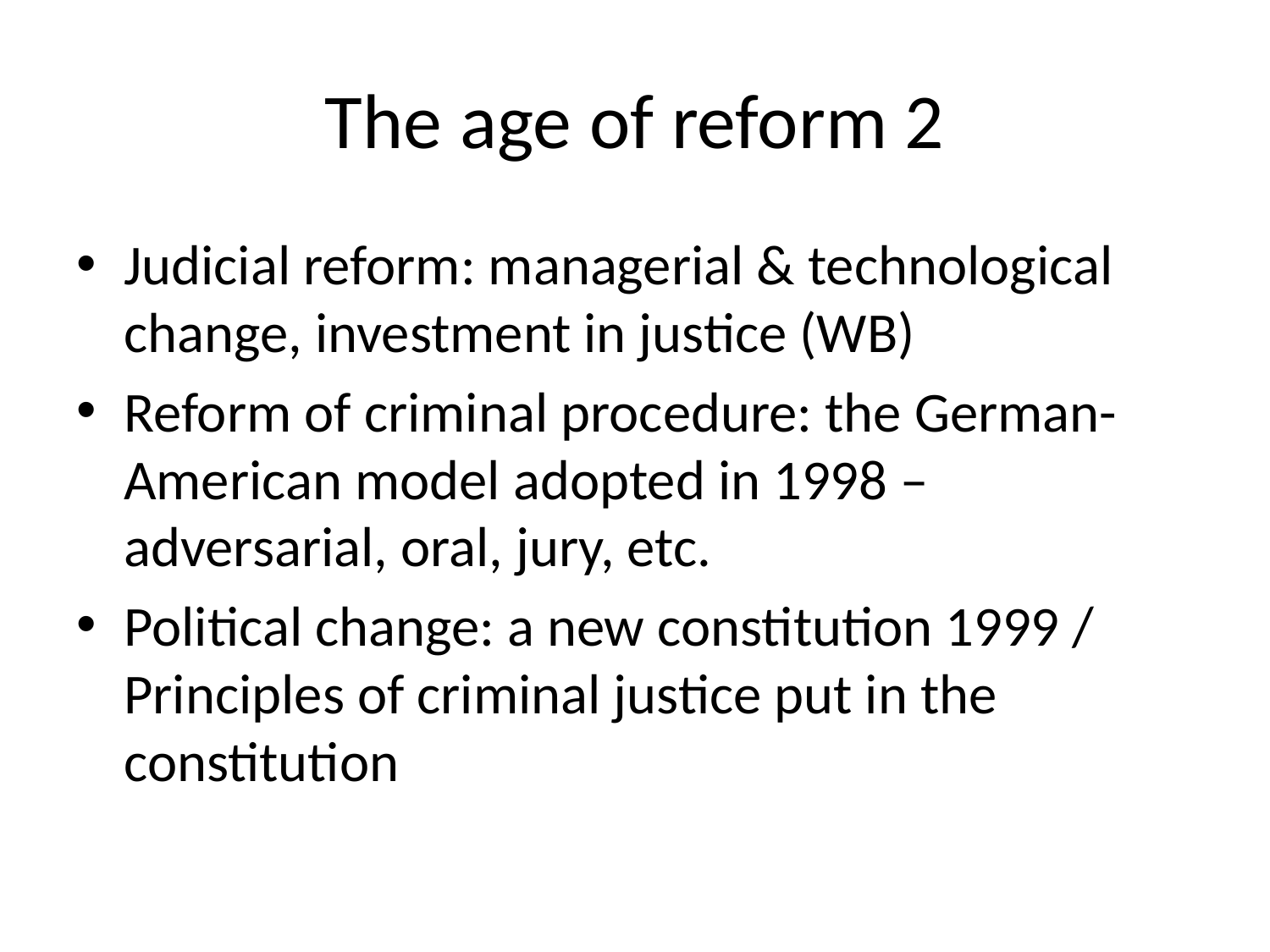

# The age of reform 2
Judicial reform: managerial & technological change, investment in justice (WB)
Reform of criminal procedure: the German-American model adopted in 1998 – adversarial, oral, jury, etc.
Political change: a new constitution 1999 / Principles of criminal justice put in the constitution